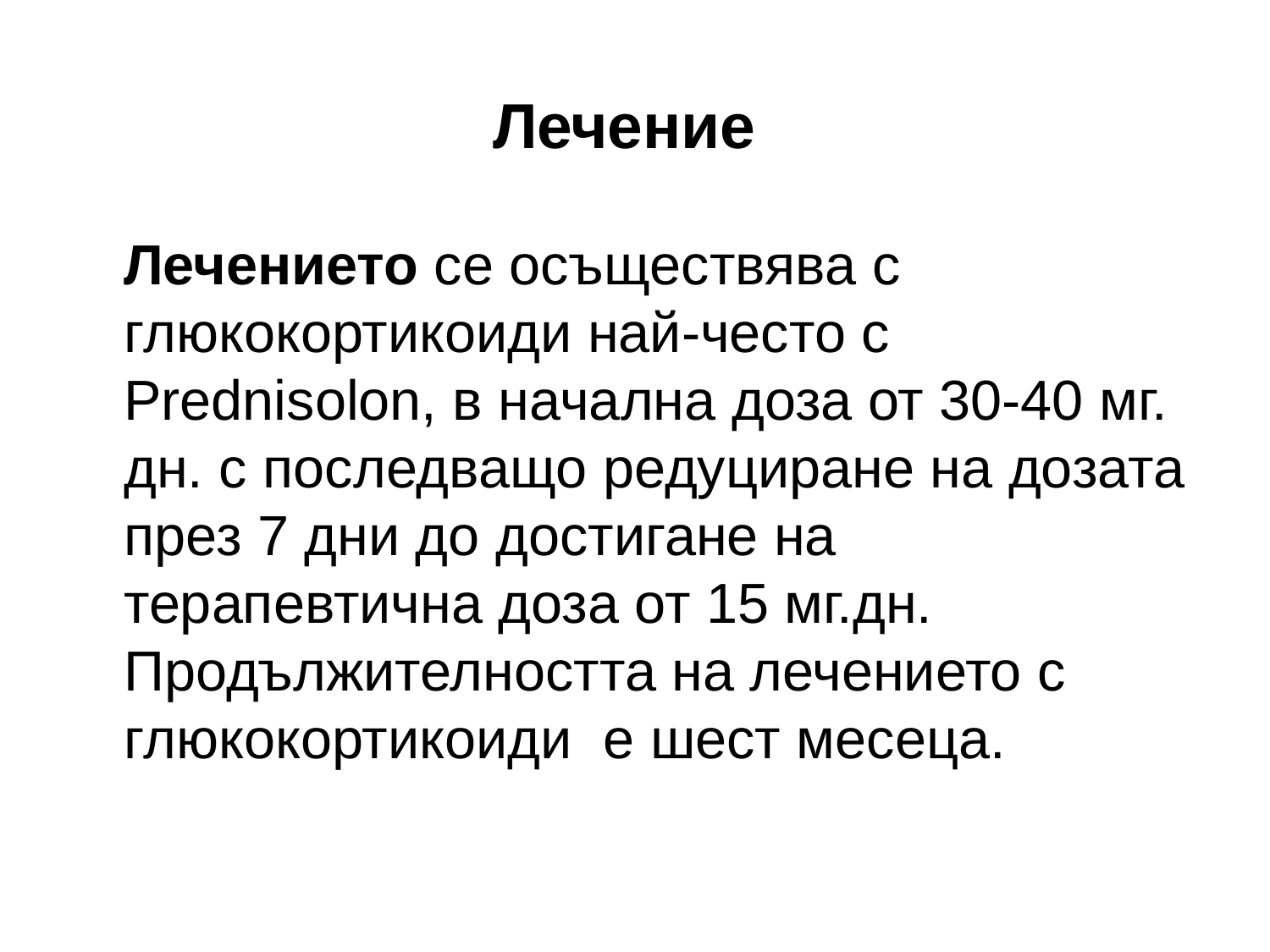

# Лечение
	Лечението се осъществява с глюкокортикоиди най-често с Prednisolon, в начална доза от 30-40 мг. дн. с последващо редуциране на дозата през 7 дни до достигане на терапевтична доза от 15 мг.дн. Продължителността на лечението с глюкокортикоиди  е шест месеца.